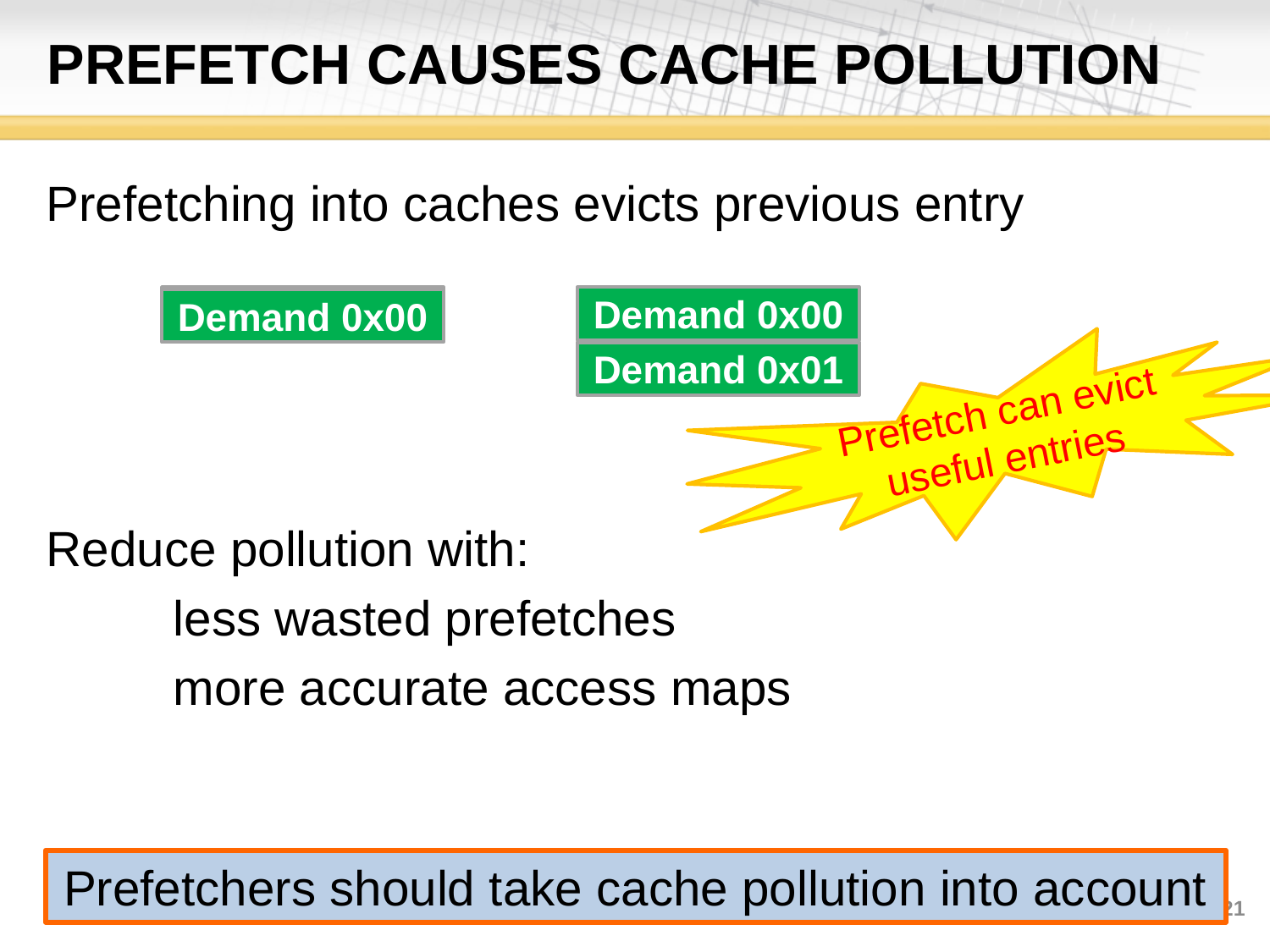

# Prefetch causes Cache Pollution
Prefetching into caches evicts previous entry

Reduce pollution with:
	less wasted prefetches
	more accurate access maps
Prefetch 0x10
Demand 0x00
Demand 0x00
Demand 0x01
Prefetch can evict useful entries
Prefetchers should take cache pollution into account
21